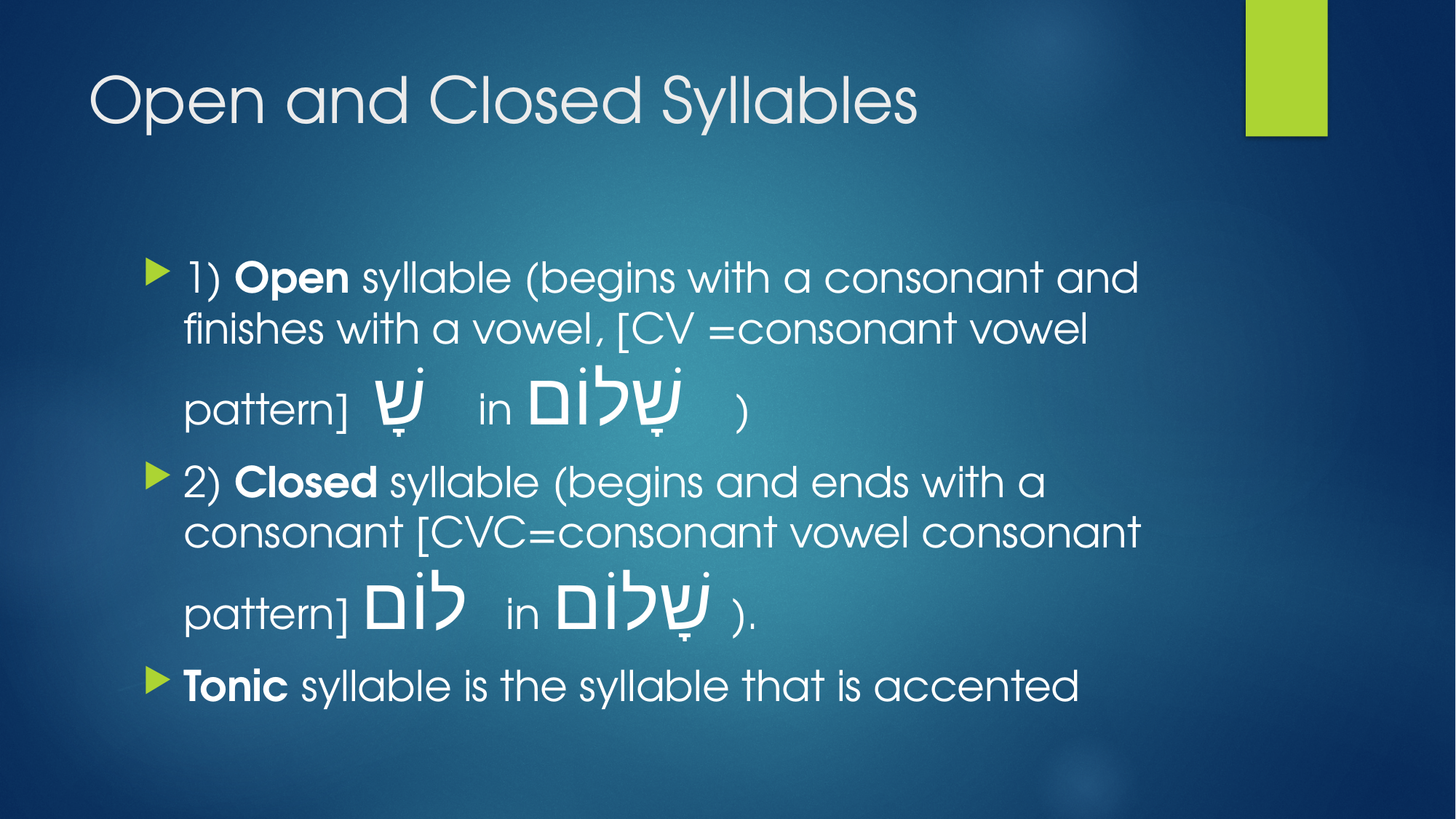

# Open and Closed Syllables
1) Open syllable (begins with a consonant and finishes with a vowel, [CV =consonant vowel pattern]  שָׁ   in שָׁלוֹם   )
2) Closed syllable (begins and ends with a consonant [CVC=consonant vowel consonant pattern] לוֹם  in שָׁלוֹם ).
Tonic syllable is the syllable that is accented